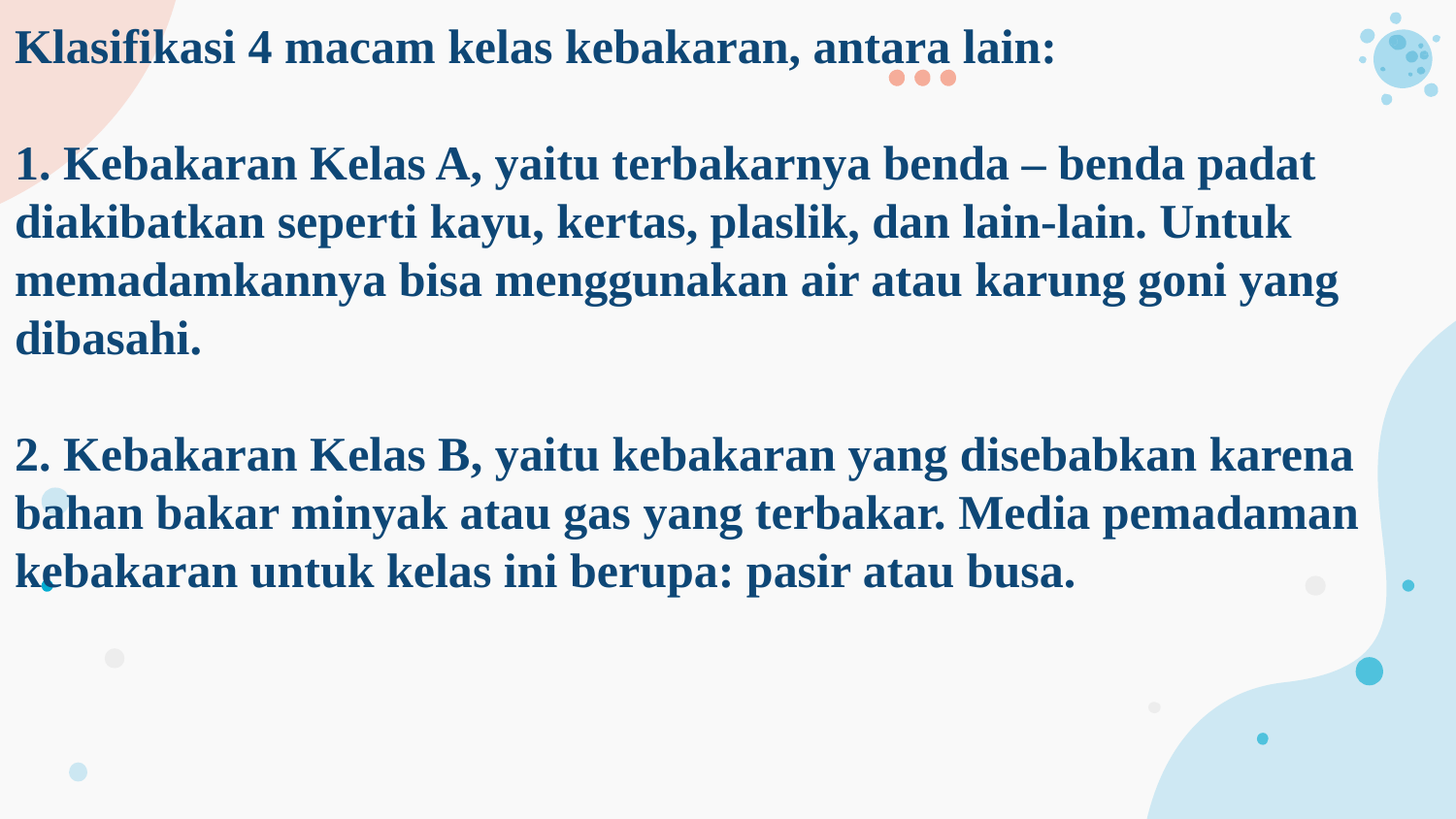

# Klasifikasi 4 macam kelas kebakaran, antara lain: 1. Kebakaran Kelas A, yaitu terbakarnya benda – benda padat diakibatkan seperti kayu, kertas, plaslik, dan lain-lain. Untuk memadamkannya bisa menggunakan air atau karung goni yang dibasahi. 2. Kebakaran Kelas B, yaitu kebakaran yang disebabkan karena bahan bakar minyak atau gas yang terbakar. Media pemadaman kebakaran untuk kelas ini berupa: pasir atau busa.